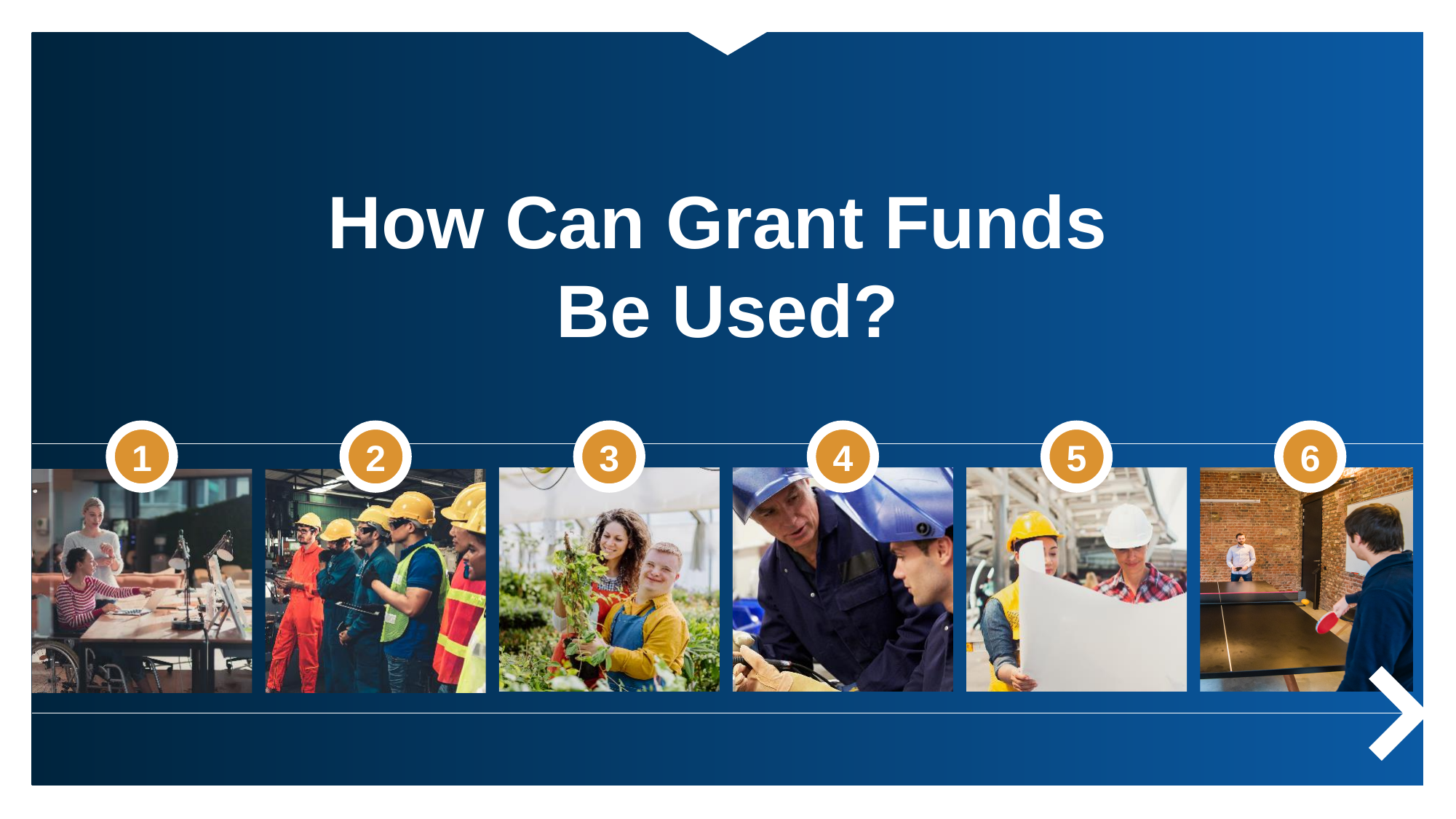

How Can Grant Funds Be Used?

How Can Grant Funds
Be Used?
1
2
3
4
5
6